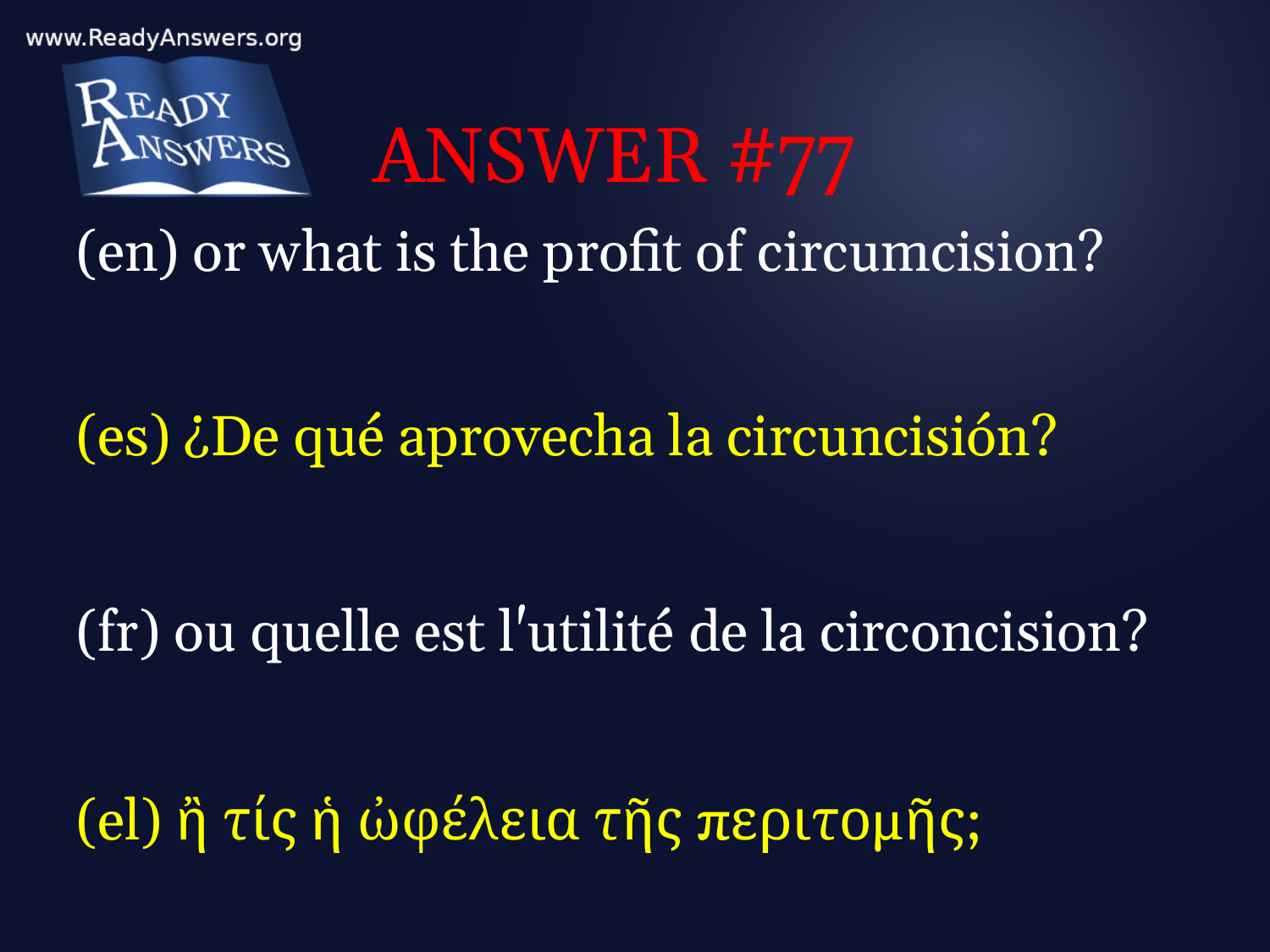

# ANSWER #77
(en) or what is the profit of circumcision?
(es) ¿De qué aprovecha la circuncisión?
(fr) ou quelle est l'utilité de la circoncision?
(el) ἢ τίς ἡ ὠφέλεια τῆς περιτομῆς;